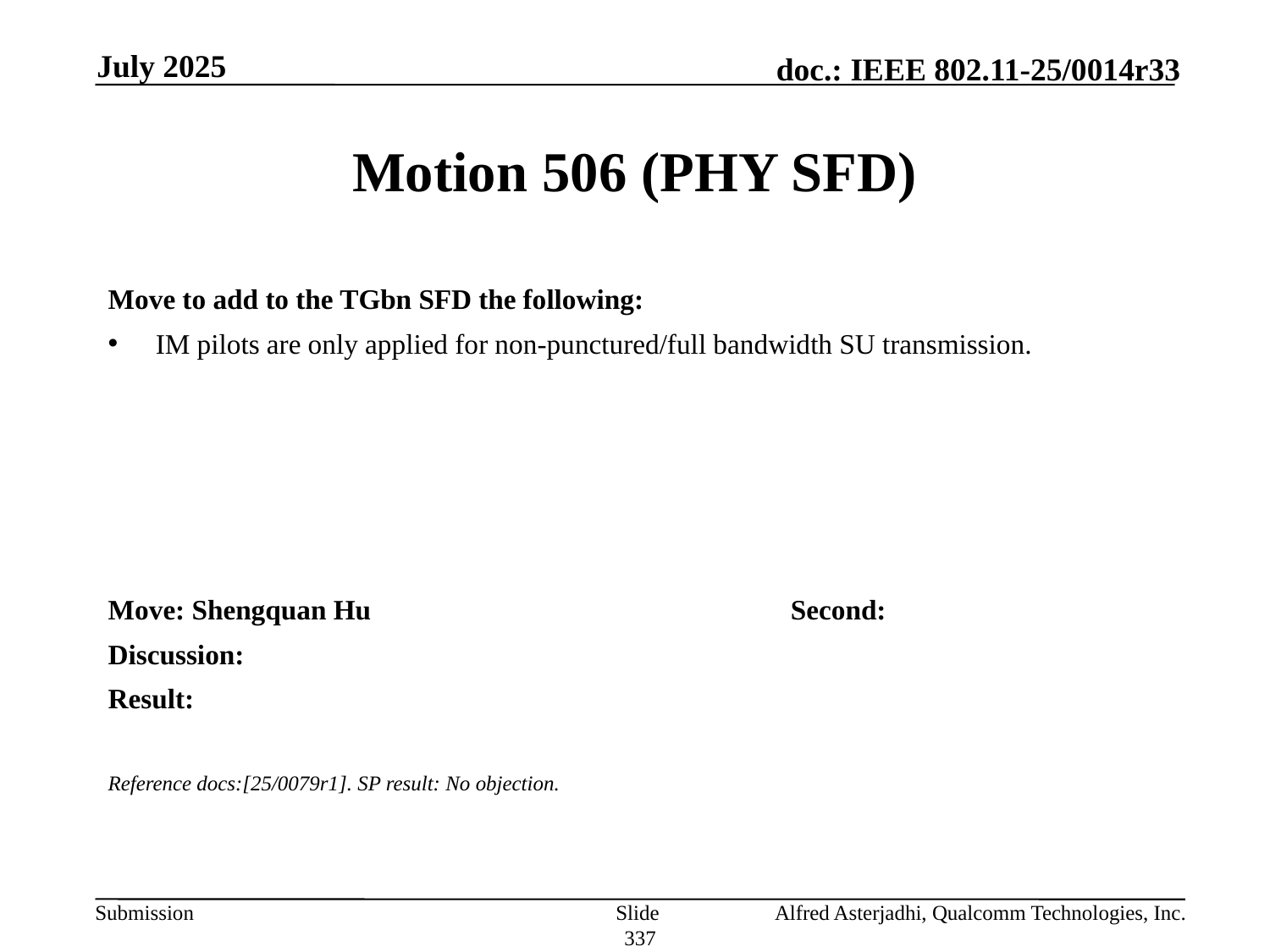

July 2025
# Motion 506 (PHY SFD)
Move to add to the TGbn SFD the following:
IM pilots are only applied for non-punctured/full bandwidth SU transmission.

Move: Shengquan Hu				Second:
Discussion:
Result:

Reference docs:[25/0079r1]. SP result: No objection.

Slide 337
Alfred Asterjadhi, Qualcomm Technologies, Inc.